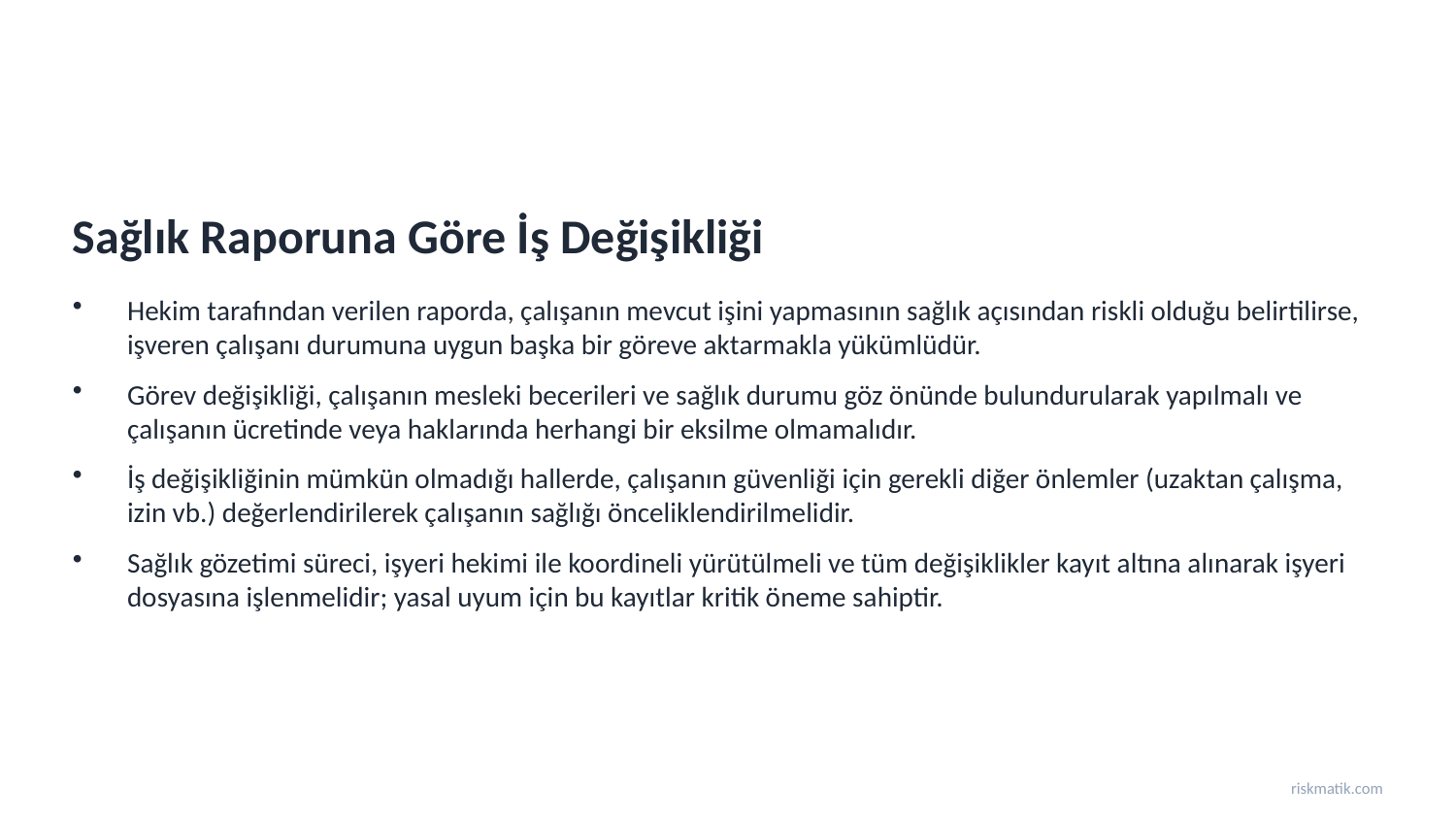

Sağlık Raporuna Göre İş Değişikliği
Hekim tarafından verilen raporda, çalışanın mevcut işini yapmasının sağlık açısından riskli olduğu belirtilirse, işveren çalışanı durumuna uygun başka bir göreve aktarmakla yükümlüdür.
Görev değişikliği, çalışanın mesleki becerileri ve sağlık durumu göz önünde bulundurularak yapılmalı ve çalışanın ücretinde veya haklarında herhangi bir eksilme olmamalıdır.
İş değişikliğinin mümkün olmadığı hallerde, çalışanın güvenliği için gerekli diğer önlemler (uzaktan çalışma, izin vb.) değerlendirilerek çalışanın sağlığı önceliklendirilmelidir.
Sağlık gözetimi süreci, işyeri hekimi ile koordineli yürütülmeli ve tüm değişiklikler kayıt altına alınarak işyeri dosyasına işlenmelidir; yasal uyum için bu kayıtlar kritik öneme sahiptir.
riskmatik.com